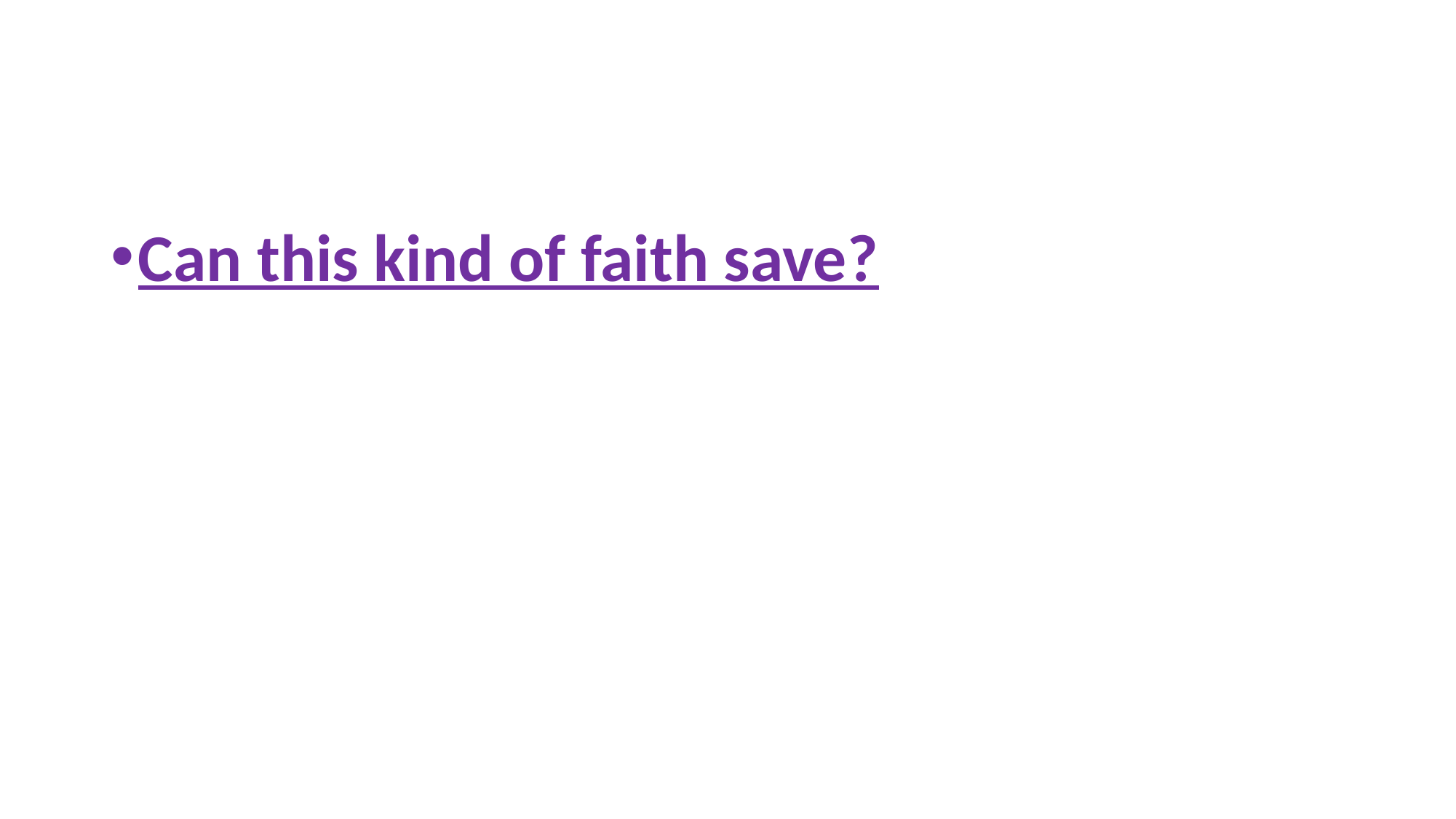

#
Can this kind of faith save?